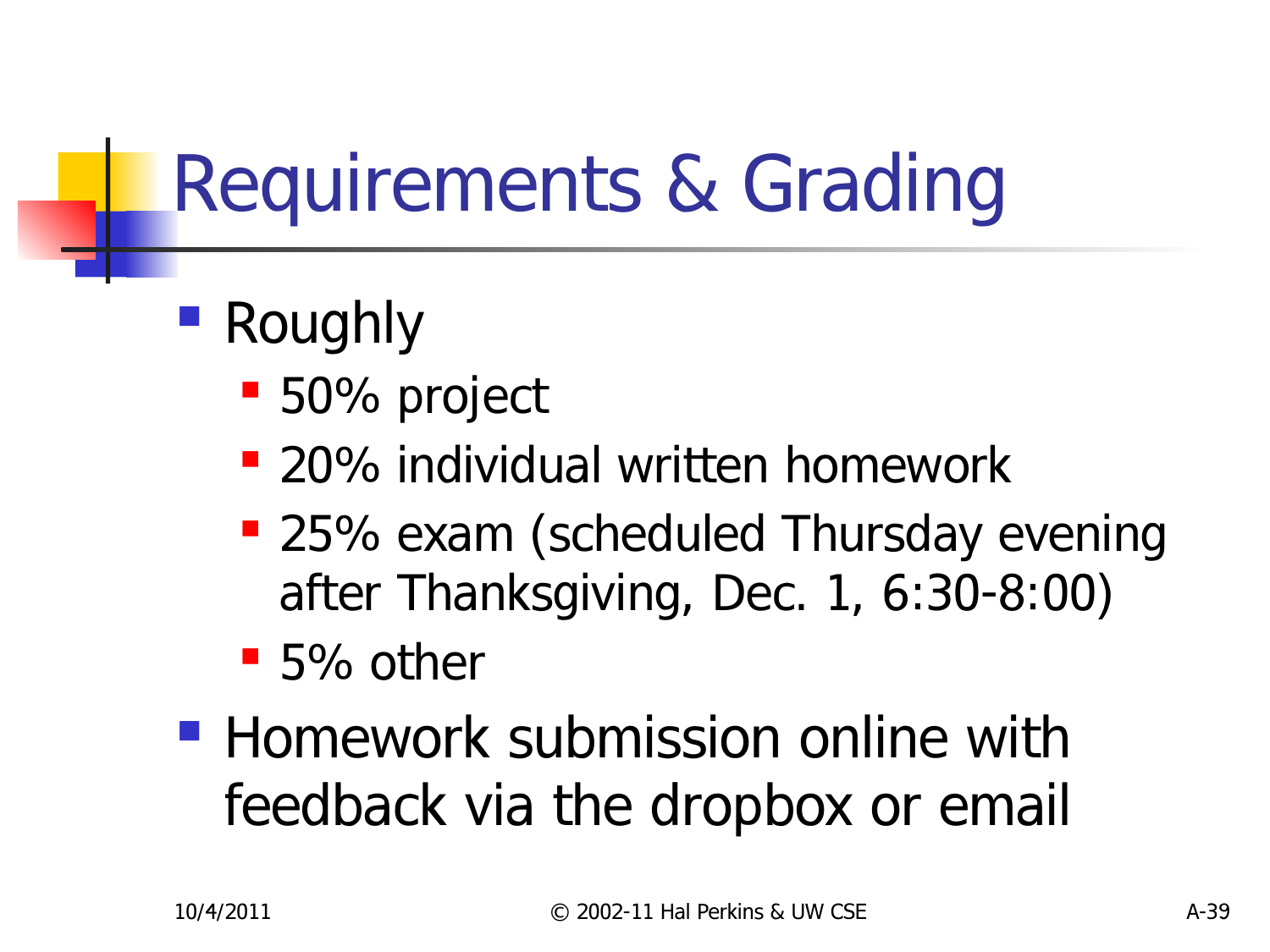

# Requirements & Grading
Roughly
50% project
20% individual written homework
25% exam (scheduled Thursday evening after Thanksgiving, Dec. 1, 6:30-8:00)
5% other
Homework submission online with feedback via the dropbox or email
10/4/2011
© 2002-11 Hal Perkins & UW CSE
A-39